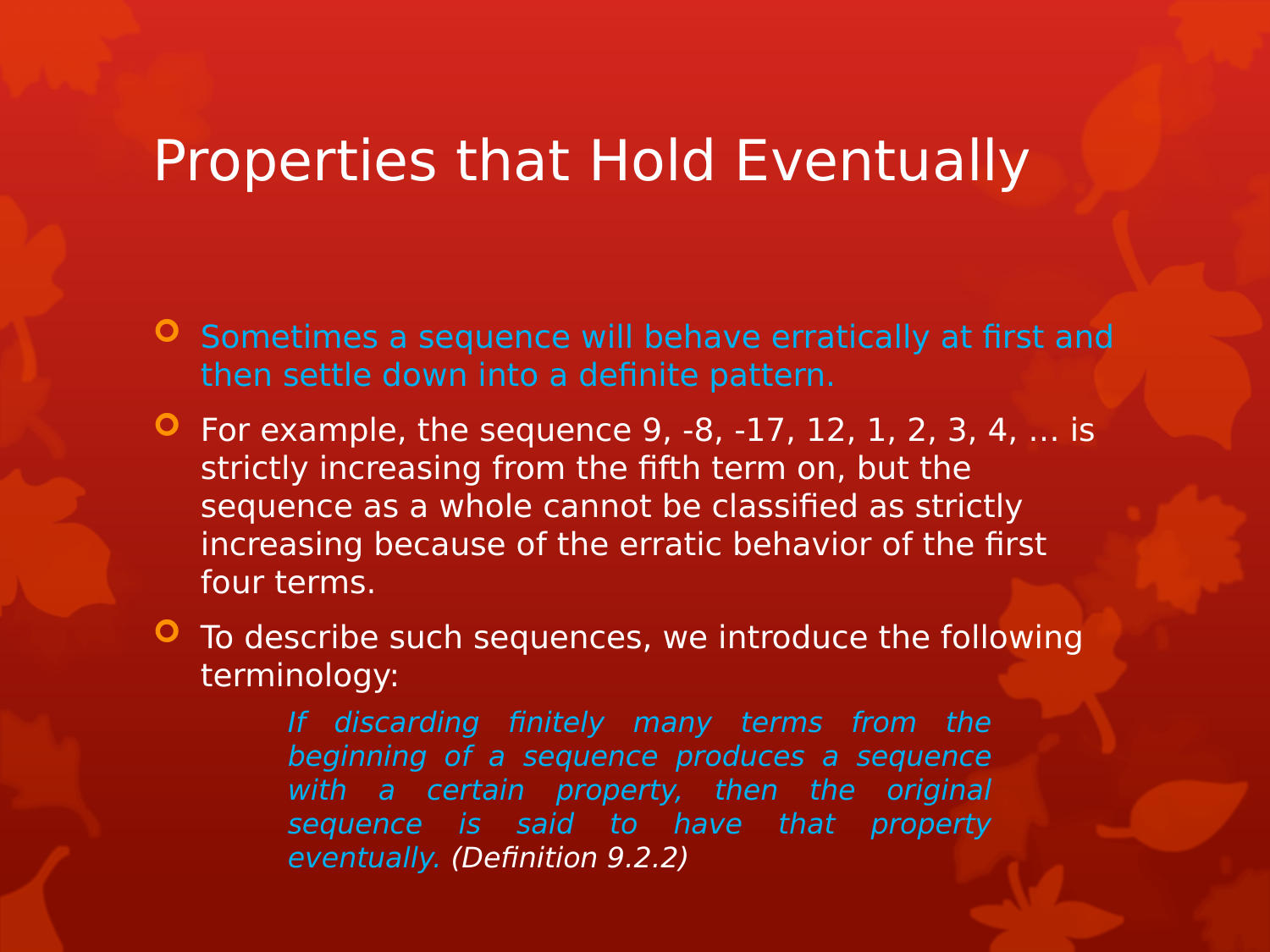

# Properties that Hold Eventually
Sometimes a sequence will behave erratically at first and then settle down into a definite pattern.
For example, the sequence 9, -8, -17, 12, 1, 2, 3, 4, … is strictly increasing from the fifth term on, but the sequence as a whole cannot be classified as strictly increasing because of the erratic behavior of the first four terms.
To describe such sequences, we introduce the following terminology:

If discarding finitely many terms from the beginning of a sequence produces a sequence with a certain property, then the original sequence is said to have that property eventually. (Definition 9.2.2)